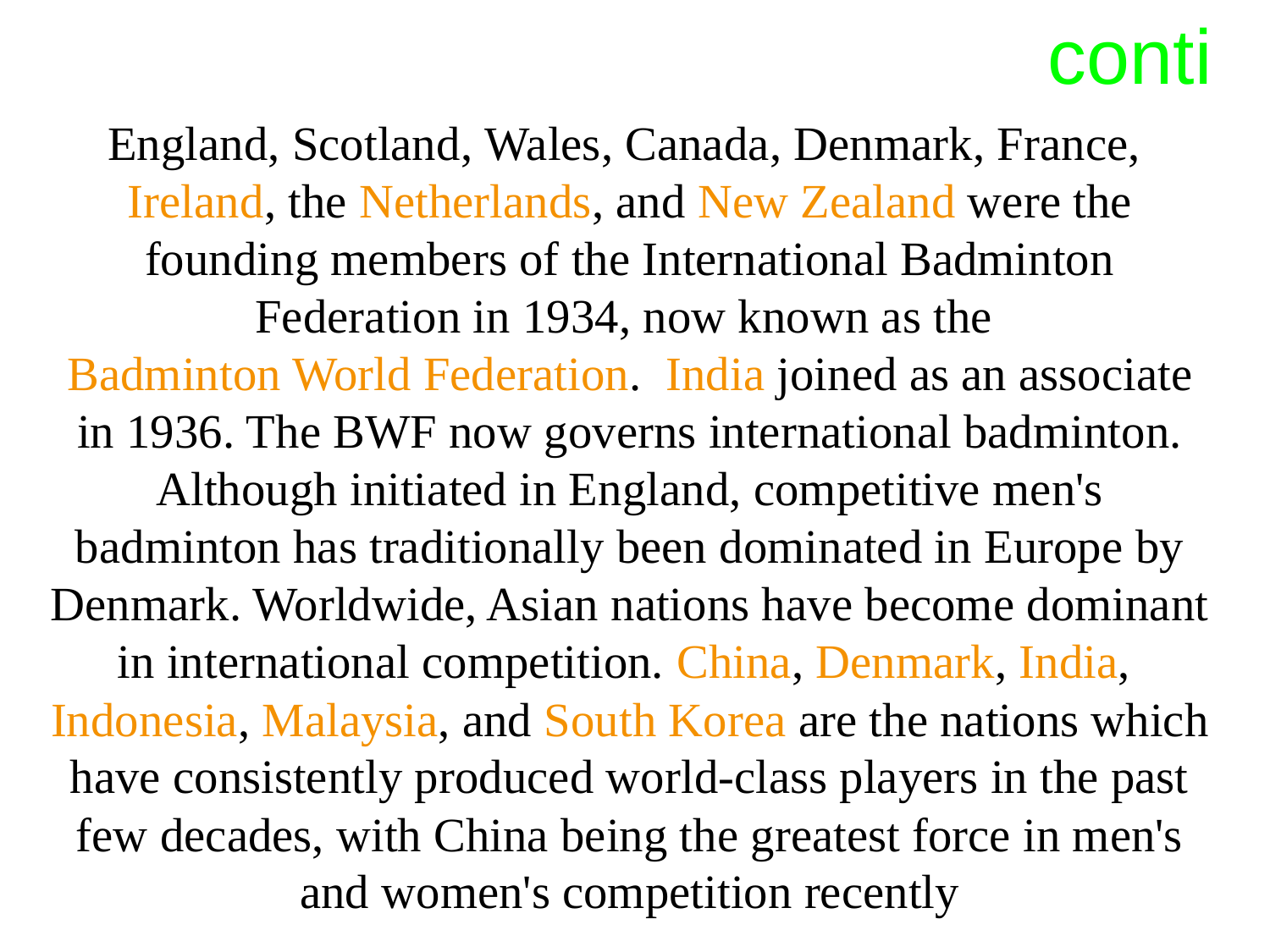

# conti
England, Scotland, Wales, Canada, Denmark, France, Ireland, the Netherlands, and New Zealand were the founding members of the International Badminton Federation in 1934, now known as the Badminton World Federation.  India joined as an associate in 1936. The BWF now governs international badminton. Although initiated in England, competitive men's badminton has traditionally been dominated in Europe by Denmark. Worldwide, Asian nations have become dominant in international competition. China, Denmark, India, Indonesia, Malaysia, and South Korea are the nations which have consistently produced world-class players in the past few decades, with China being the greatest force in men's and women's competition recently